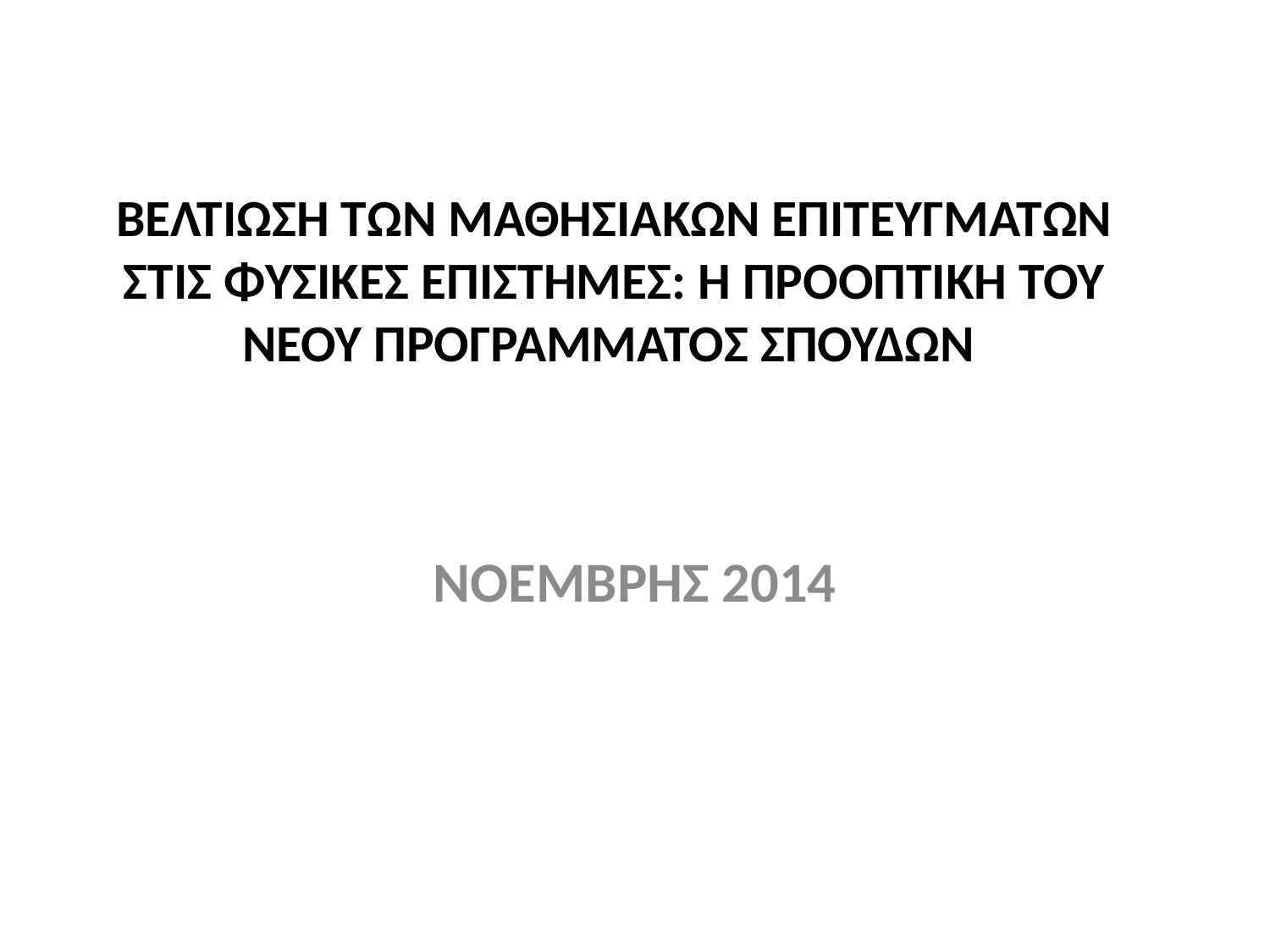

# ΒΕΛΤΙΩΣΗ ΤΩΝ ΜΑΘΗΣΙΑΚΩΝ ΕΠΙΤΕΥΓΜΑΤΩΝ ΣΤΙΣ ΦΥΣΙΚΕΣ ΕΠΙΣΤΗΜΕΣ: Η ΠΡΟΟΠΤΙΚΗ ΤΟΥ ΝΕΟΥ ΠΡΟΓΡΑΜΜΑΤΟΣ ΣΠΟΥΔΩΝ
ΝΟΕΜΒΡΗΣ 2014